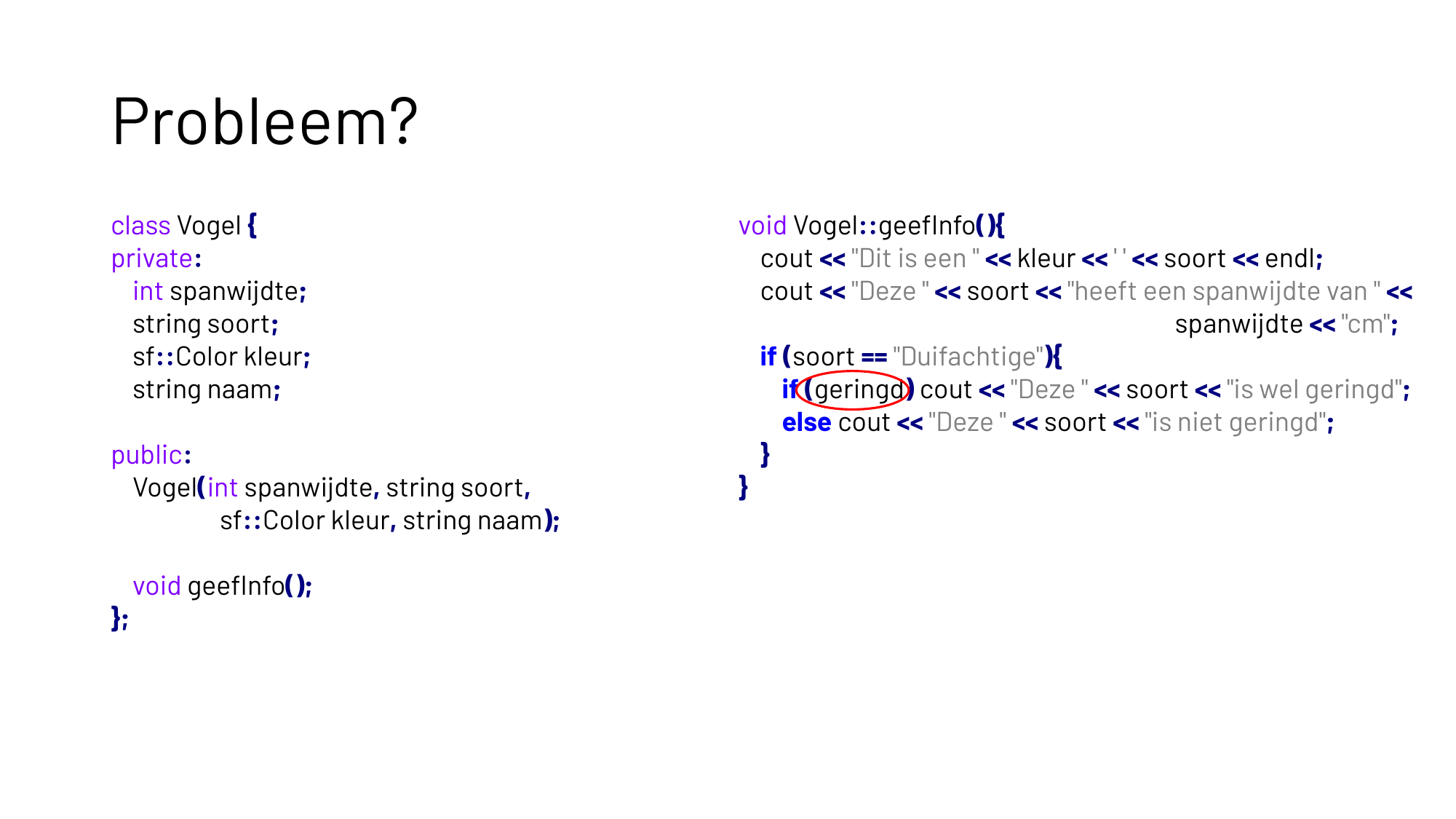

# Probleem?
class Vogel {
private:
    int spanwijdte;
    string soort;
    sf::Color kleur;
    string naam;

public:
    Vogel(int spanwijdte, string soort,
	sf::Color kleur, string naam);

    void geefInfo();
};
void Vogel::geefInfo(){
    cout << "Dit is een " << kleur << ' ' << soort << endl;
    cout << "Deze " << soort << "heeft een spanwijdte van " << 				spanwijdte << "cm";
    if (soort == "Duifachtige"){
        if (geringd) cout << "Deze " << soort << "is wel geringd";
        else cout << "Deze " << soort << "is niet geringd";
    }
}